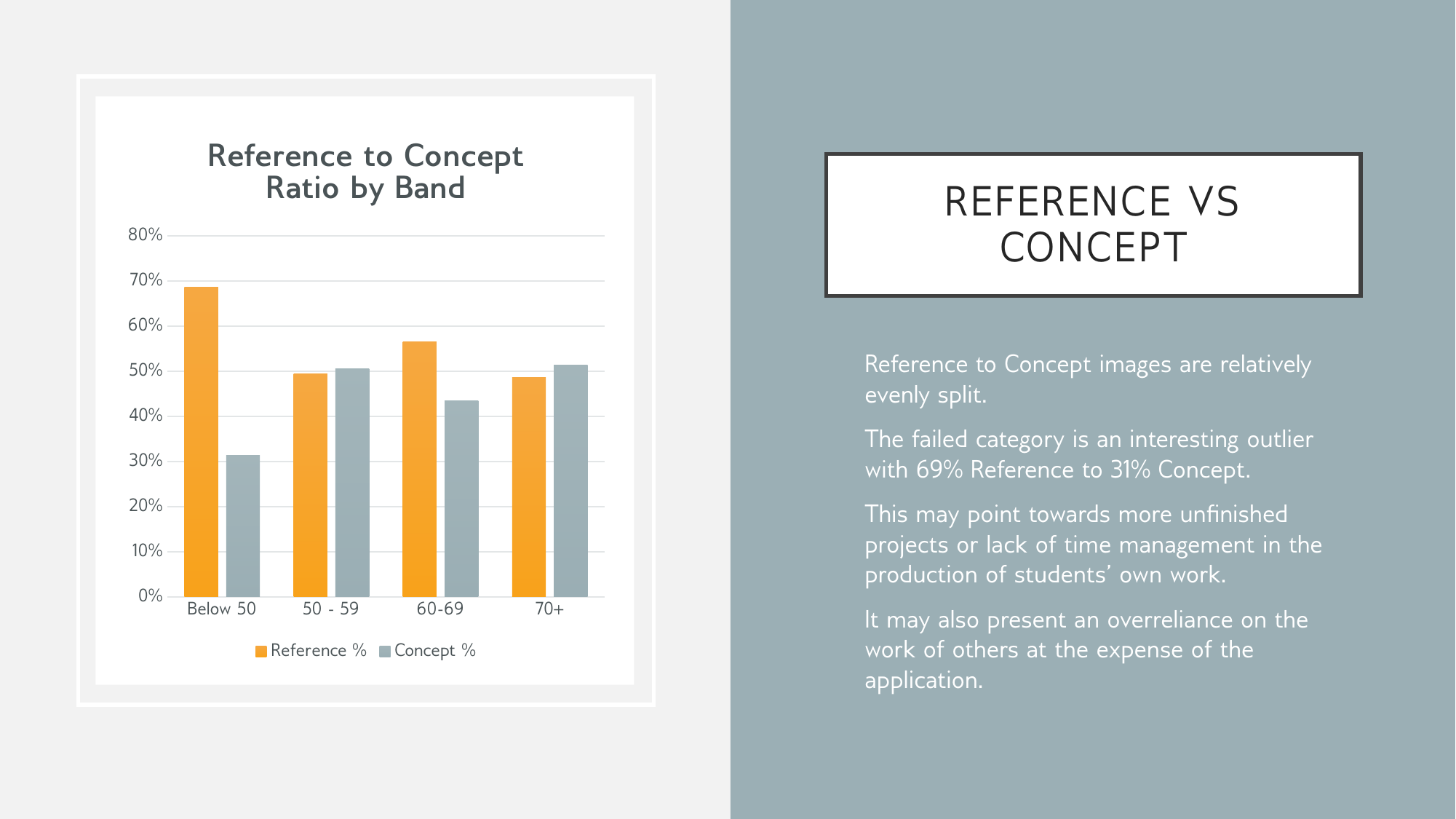

### Chart: Reference to Concept Ratio by Band

| Category | Reference % | Concept % |
|---|---|---|
| Below 50 | 0.6866952789699571 | 0.3133047210300429 |
| 50 - 59 | 0.49461777047983946 | 0.5053822295201605 |
| 60-69 | 0.5651775486827033 | 0.4348224513172967 |
| 70+ | 0.48663216903837864 | 0.5133678309616214 |
# Reference vs concept
Reference to Concept images are relatively evenly split.
The failed category is an interesting outlier with 69% Reference to 31% Concept.
This may point towards more unfinished projects or lack of time management in the production of students’ own work.
It may also present an overreliance on the work of others at the expense of the application.